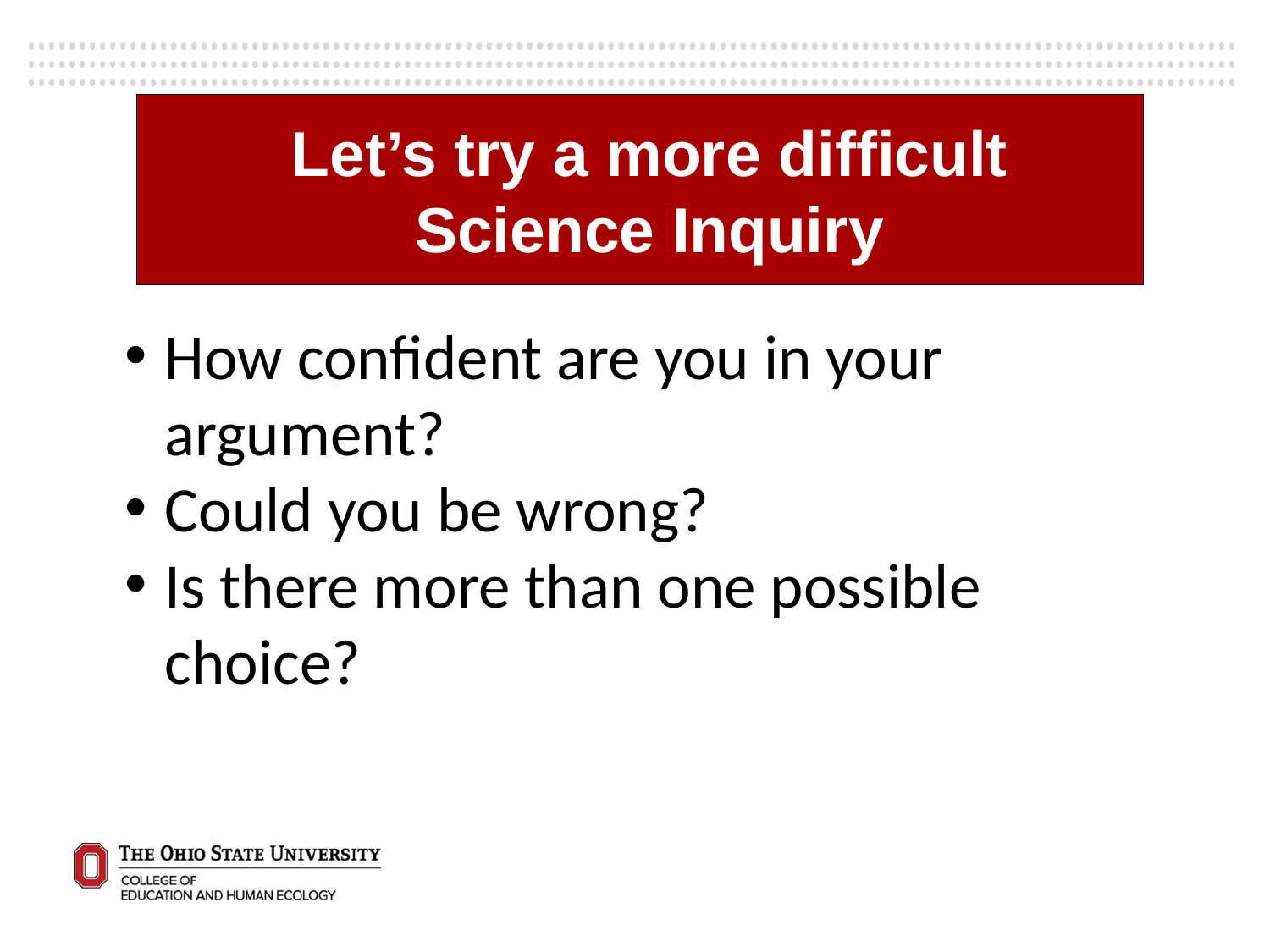

Let’s try a more difficult Science Inquiry
How confident are you in your argument?
Could you be wrong?
Is there more than one possible choice?